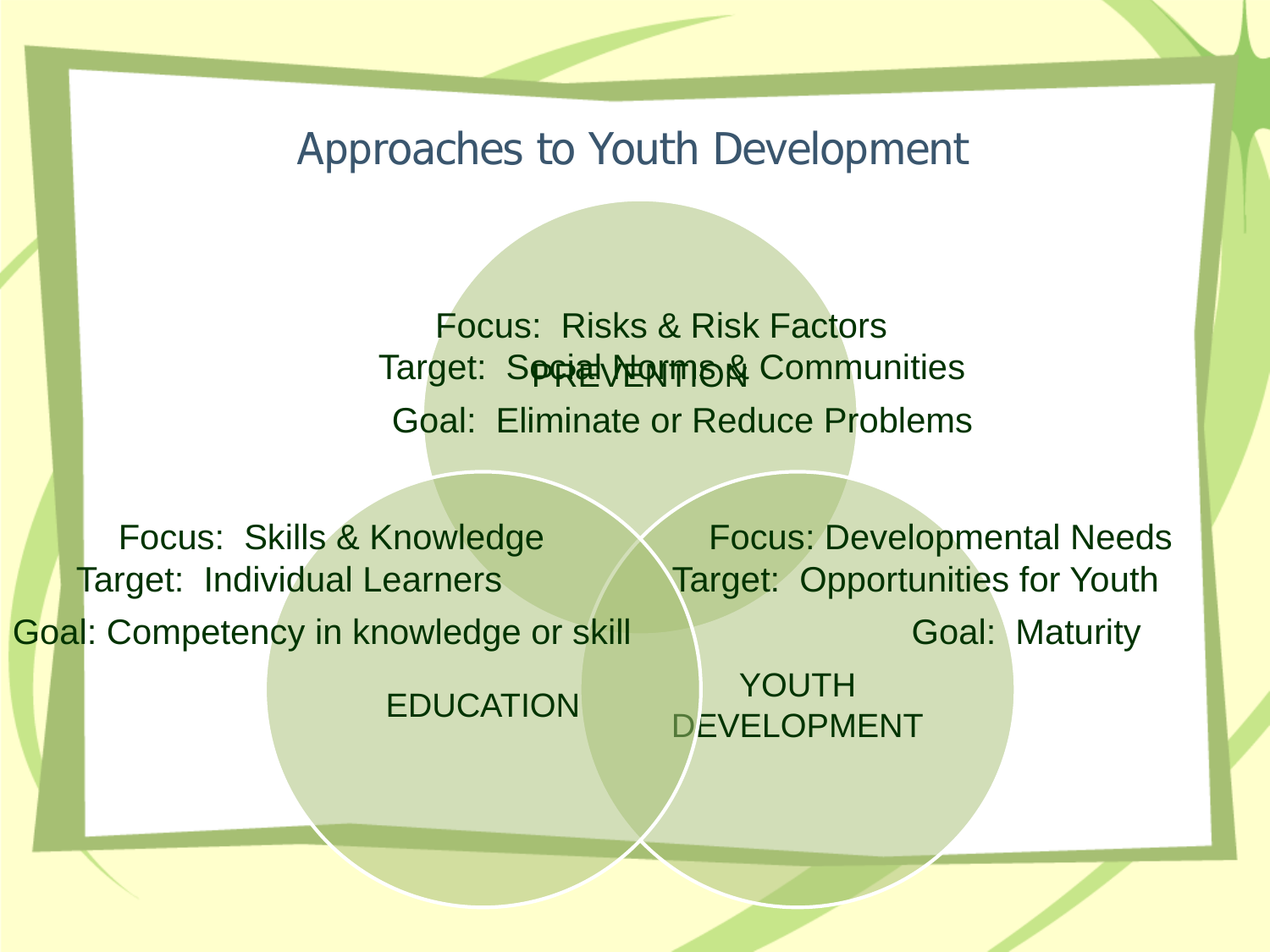

Approaches to Youth Development
PREVENTION
YOUTH DEVELOPMENT
EDUCATION
Focus:  Risks & Risk Factors
Target:  Social Norms & Communities
Goal:  Eliminate or Reduce Problems
Focus:  Skills & Knowledge
Focus: Developmental Needs
Target:  Individual Learners
Target:  Opportunities for Youth
Goal: Competency in knowledge or skill
Goal:  Maturity